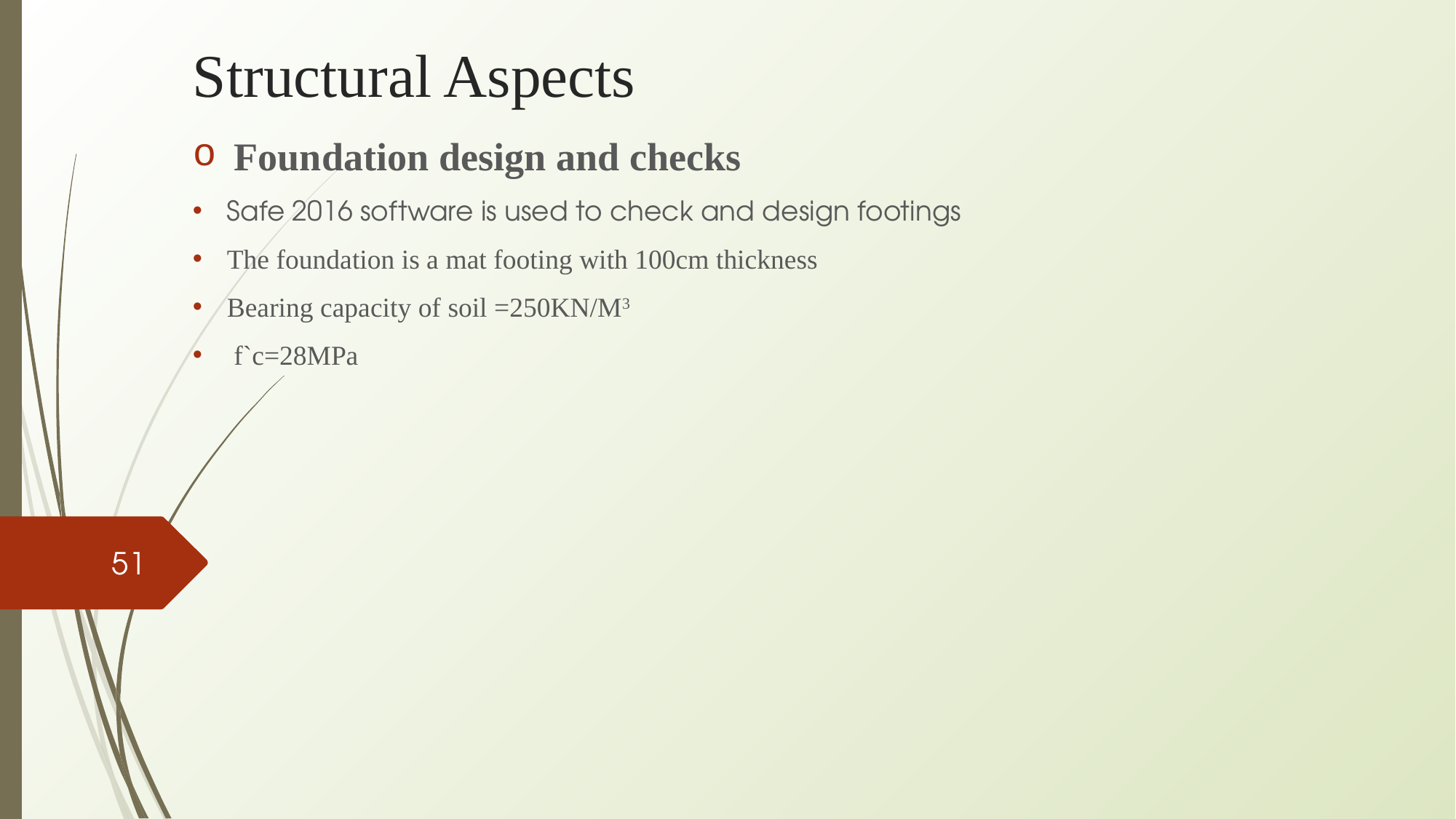

# Structural Aspects
Foundation design and checks
Safe 2016 software is used to check and design footings
The foundation is a mat footing with 100cm thickness
Bearing capacity of soil =250KN/M3
 f`c=28MPa
51